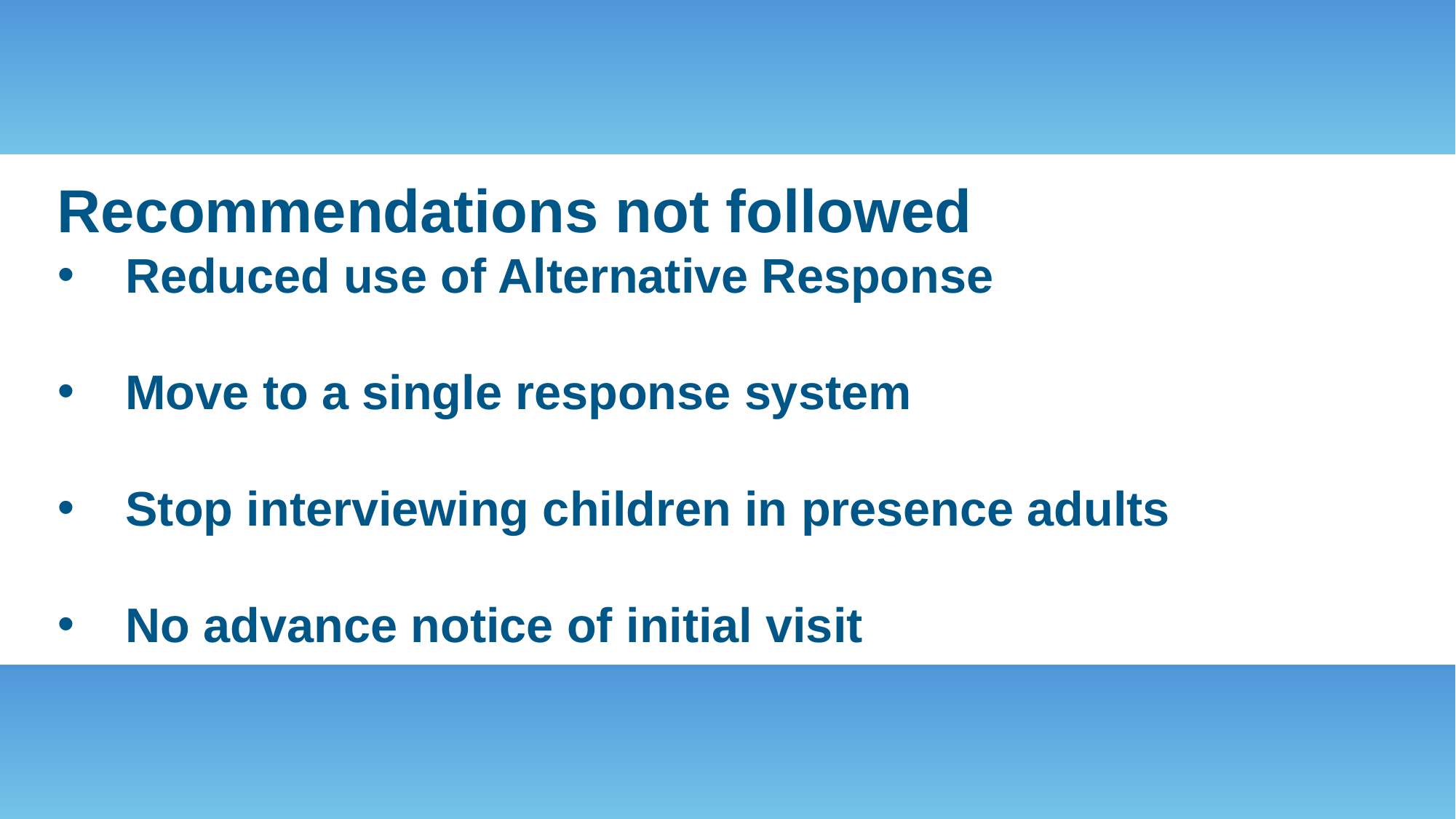

Recommendations not followed
Reduced use of Alternative Response

Move to a single response system

Stop interviewing children in presence adults

No advance notice of initial visit